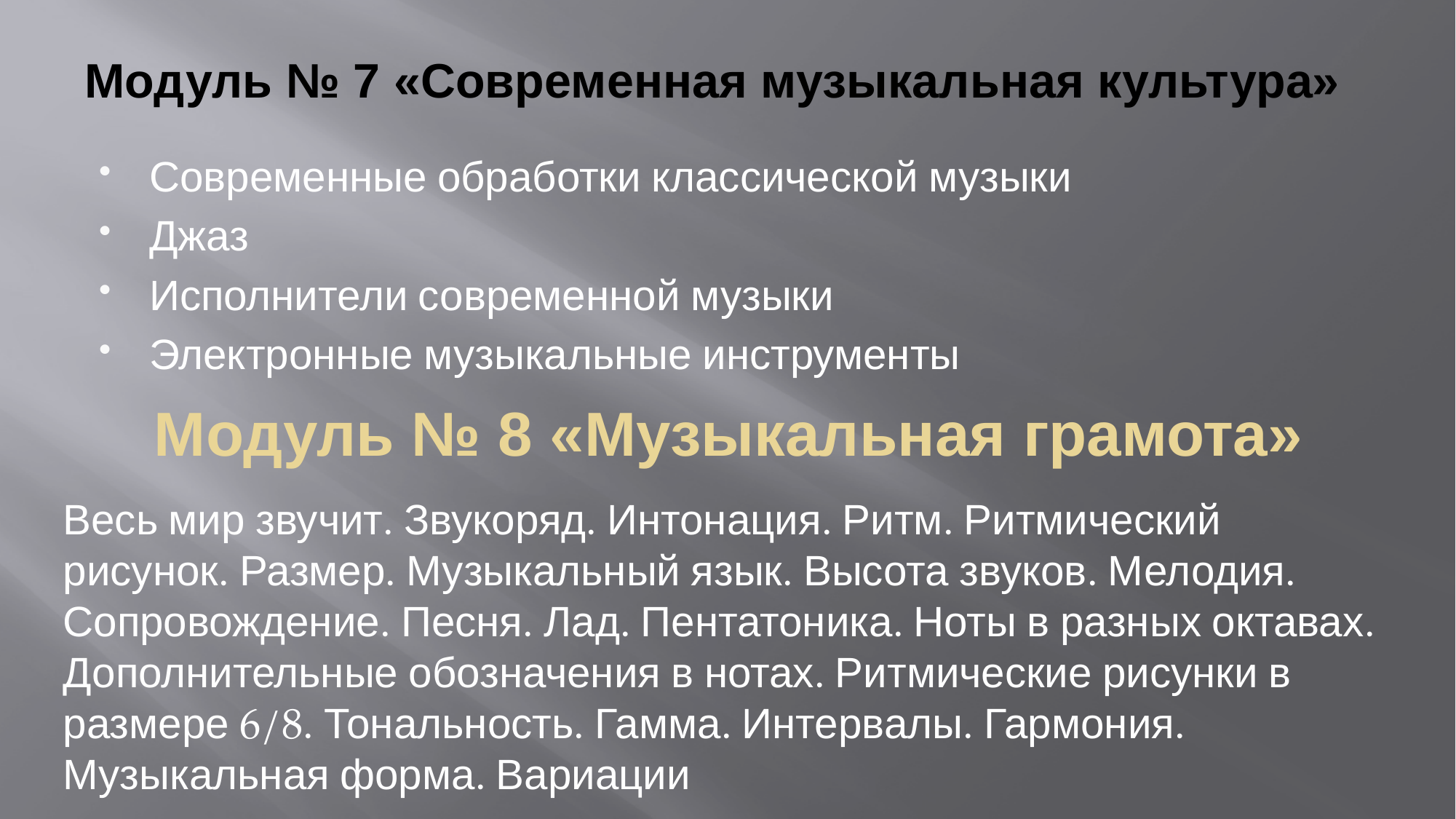

# Модуль № 7 «Современная музыкальная культура»
Современные обработки классической музыки
Джаз
Исполнители современной музыки
Электронные музыкальные инструменты

Модуль № 8 «Музыкальная грамота»
Весь мир звучит. Звукоряд. Интонация. Ритм. Ритмический рисунок. Размер. Музыкальный язык. Высота звуков. Мелодия. Сопровождение. Песня. Лад. Пентатоника. Ноты в разных октавах. Дополнительные обозначения в нотах. Ритмические рисунки в размере 6/8. Тональность. Гамма. Интервалы. Гармония. Музыкальная форма. Вариации